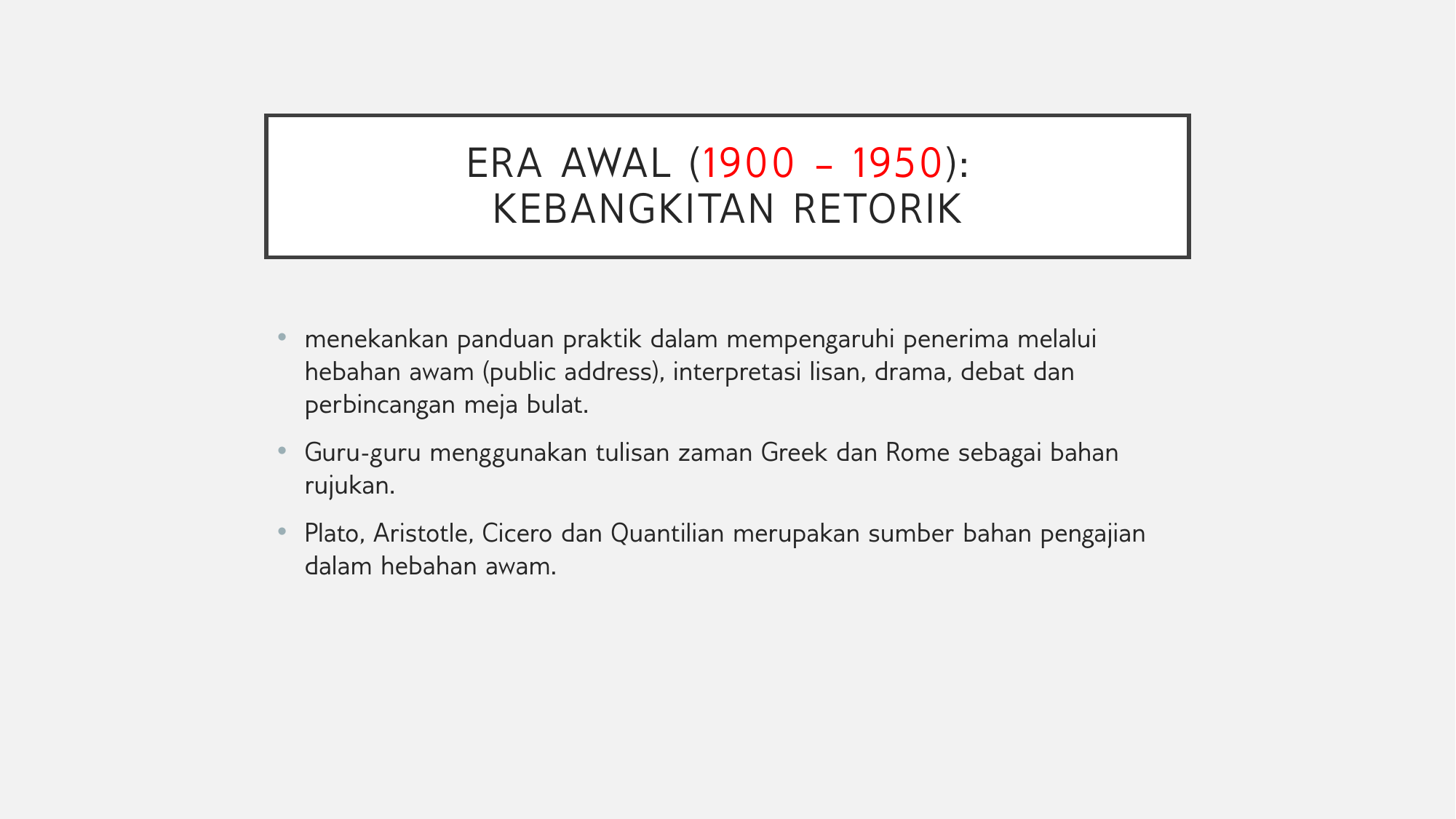

# Era Awal (1900 – 1950): Kebangkitan Retorik
menekankan panduan praktik dalam mempengaruhi penerima melalui hebahan awam (public address), interpretasi lisan, drama, debat dan perbincangan meja bulat.
Guru-guru menggunakan tulisan zaman Greek dan Rome sebagai bahan rujukan.
Plato, Aristotle, Cicero dan Quantilian merupakan sumber bahan pengajian dalam hebahan awam.